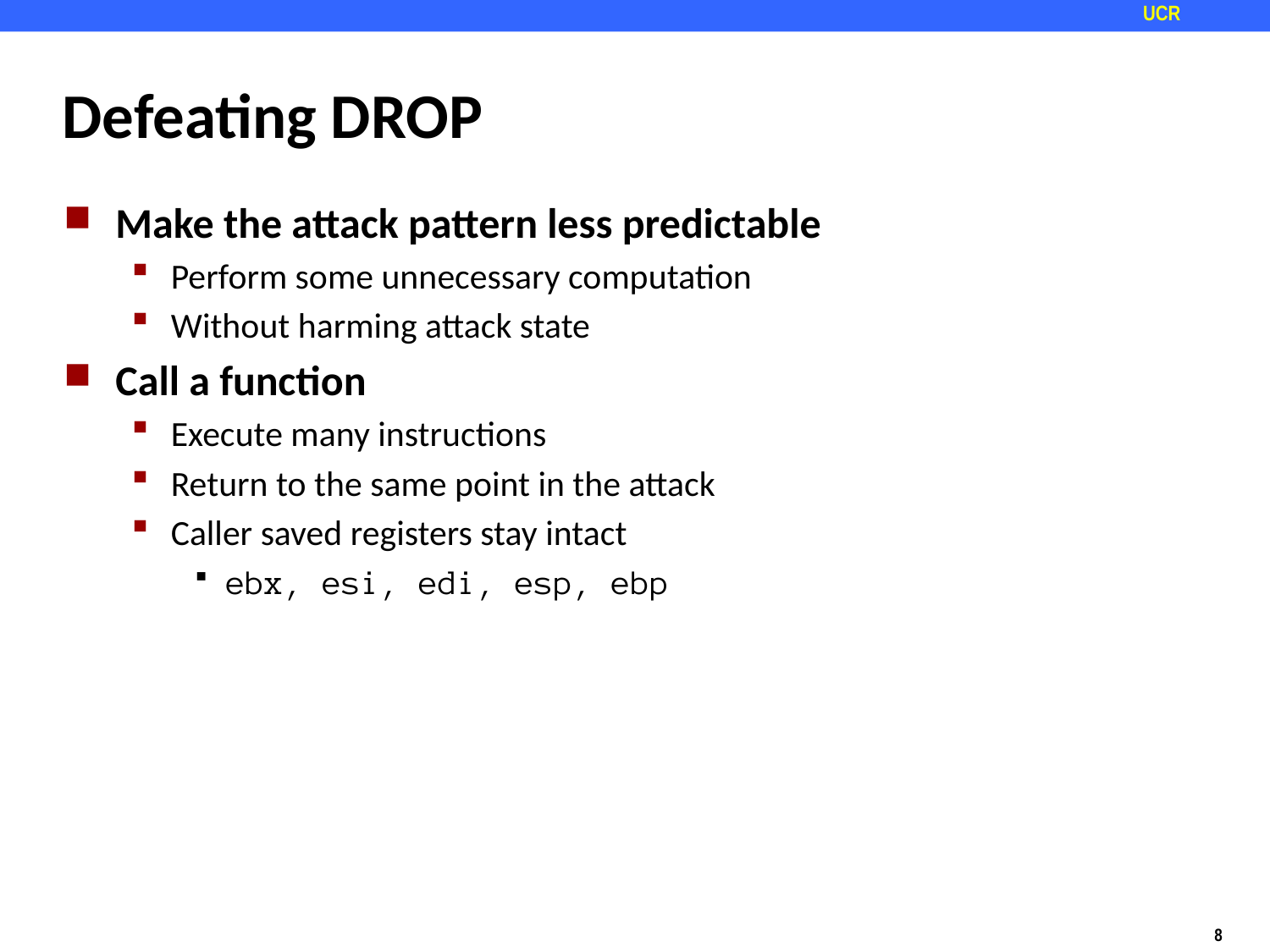

# Defeating DROP
Make the attack pattern less predictable
Perform some unnecessary computation
Without harming attack state
Call a function
Execute many instructions
Return to the same point in the attack
Caller saved registers stay intact
ebx, esi, edi, esp, ebp